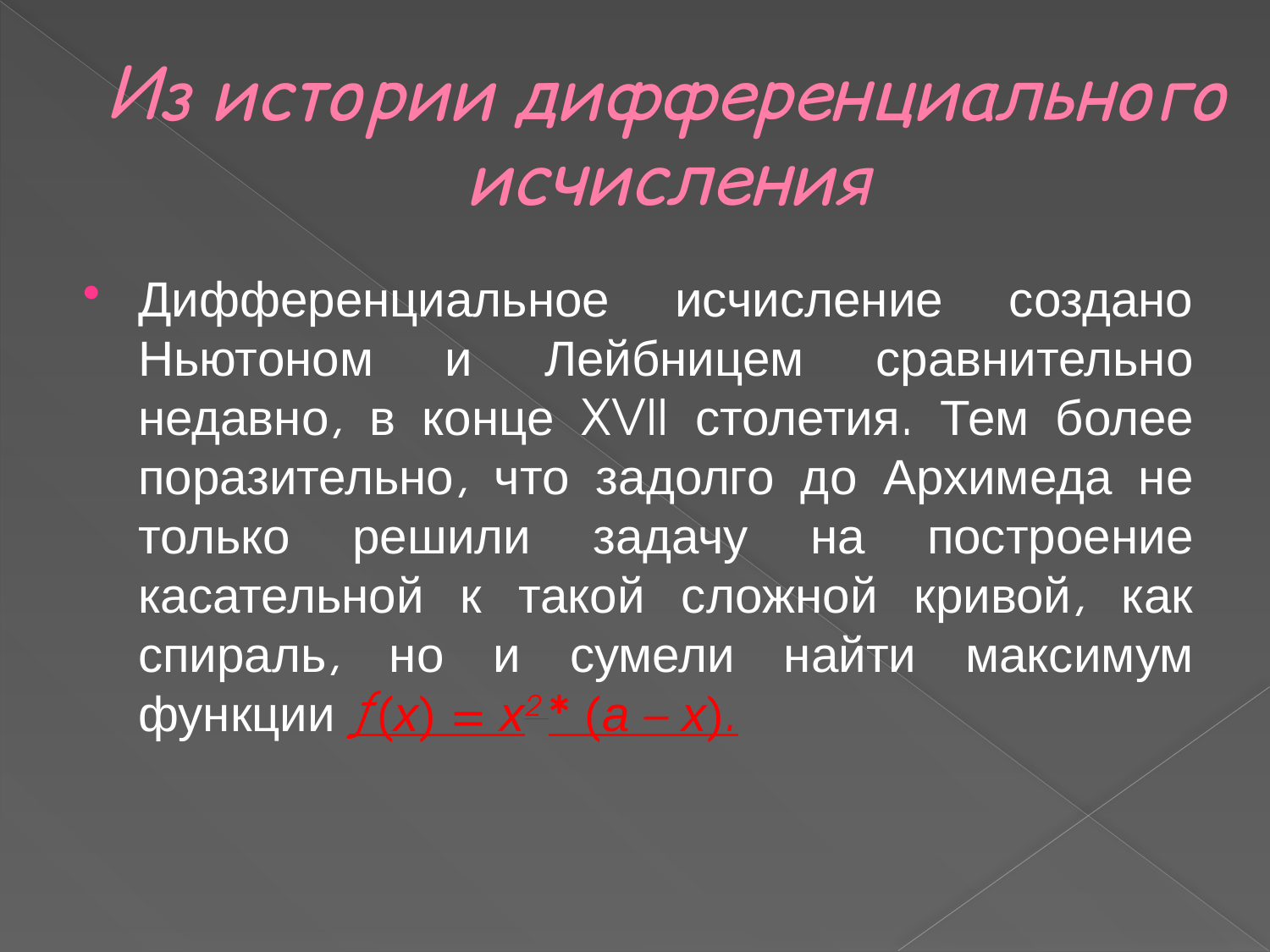

# Из истории дифференциального исчисления
Дифференциальное исчисление создано Ньютоном и Лейбницем сравнительно недавно, в конце ΧVΙΙ столетия. Тем более поразительно, что задолго до Архимеда не только решили задачу на построение касательной к такой сложной кривой, как спираль, но и сумели найти максимум функции ƒ(х) = х2 * (а – х).